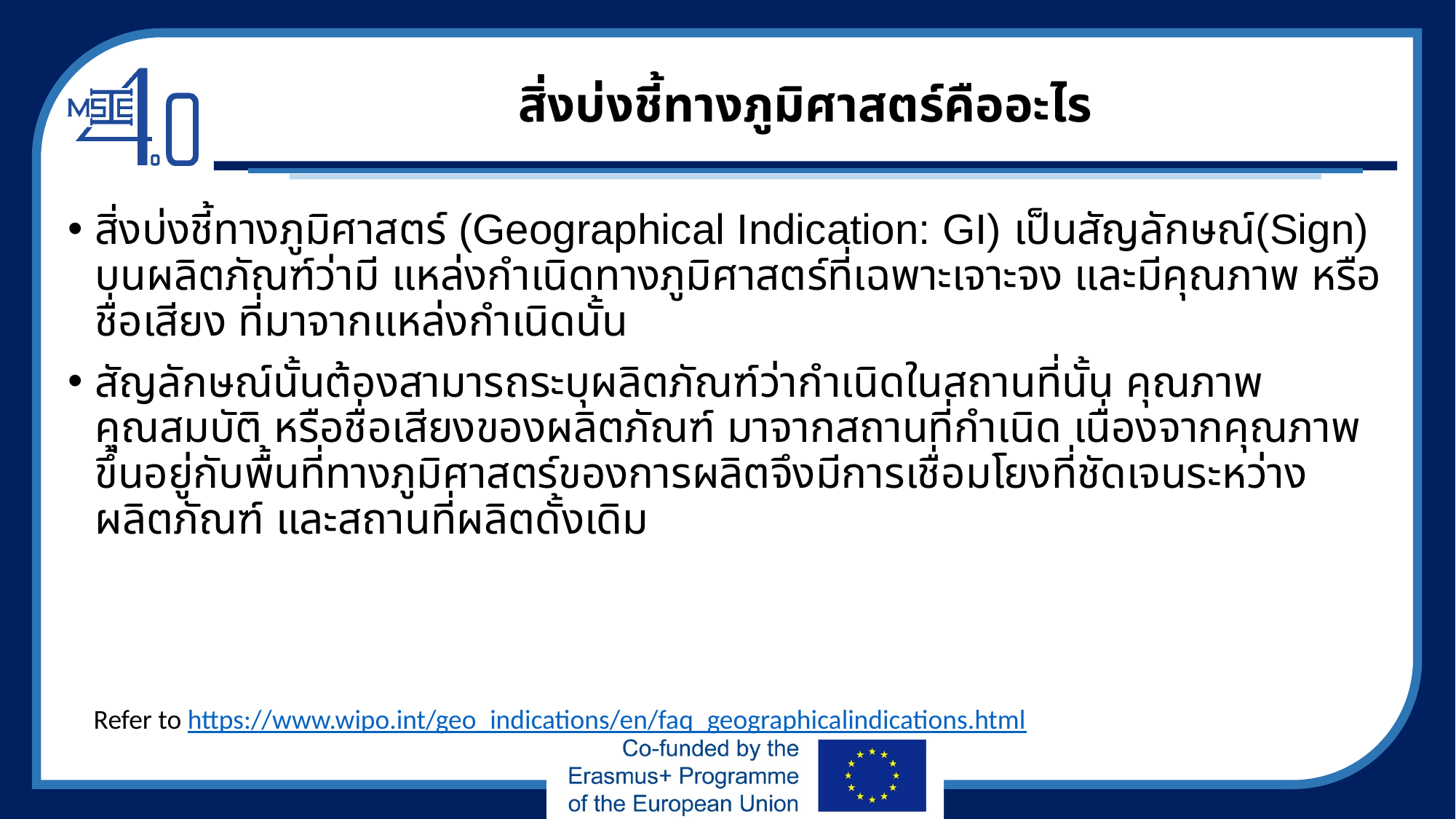

# สิ่งบ่งชี้ทางภูมิศาสตร์คืออะไร
สิ่งบ่งชี้ทางภูมิศาสตร์ (Geographical Indication: GI) เป็นสัญลักษณ์(Sign) บนผลิตภัณฑ์ว่ามี แหล่งกำเนิดทางภูมิศาสตร์ที่เฉพาะเจาะจง และมีคุณภาพ หรือชื่อเสียง ที่มาจากแหล่งกำเนิดนั้น
สัญลักษณ์นั้นต้องสามารถระบุผลิตภัณฑ์ว่ากำเนิดในสถานที่นั้น คุณภาพ คุณสมบัติ หรือชื่อเสียงของผลิตภัณฑ์ มาจากสถานที่กำเนิด เนื่องจากคุณภาพขึ้นอยู่กับพื้นที่ทางภูมิศาสตร์ของการผลิตจึงมีการเชื่อมโยงที่ชัดเจนระหว่างผลิตภัณฑ์ และสถานที่ผลิตดั้งเดิม
Refer to https://www.wipo.int/geo_indications/en/faq_geographicalindications.html